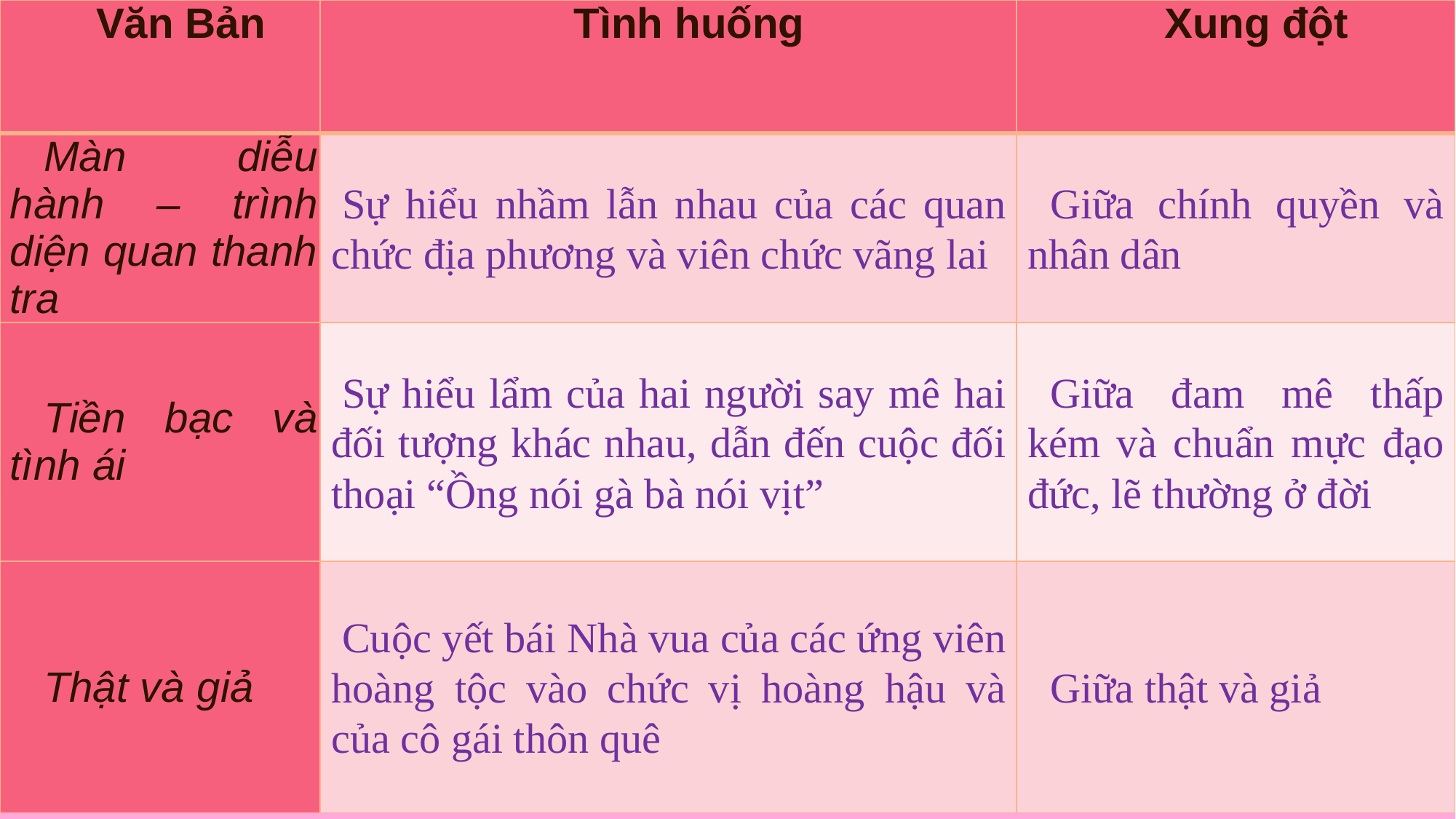

| Văn Bản | Tình huống | Xung đột |
| --- | --- | --- |
| Màn diễu hành – trình diện quan thanh tra | Sự hiểu nhầm lẫn nhau của các quan chức địa phương và viên chức vãng lai | Giữa chính quyền và nhân dân |
| Tiền bạc và tình ái | Sự hiểu lẩm của hai người say mê hai đối tượng khác nhau, dẫn đến cuộc đối thoại “Ồng nói gà bà nói vịt” | Giữa đam mê thấp kém và chuẩn mực đạo đức, lẽ thường ở đời |
| Thật và giả | Cuộc yết bái Nhà vua của các ứng viên hoàng tộc vào chức vị hoàng hậu và của cô gái thôn quê | Giữa thật và giả |